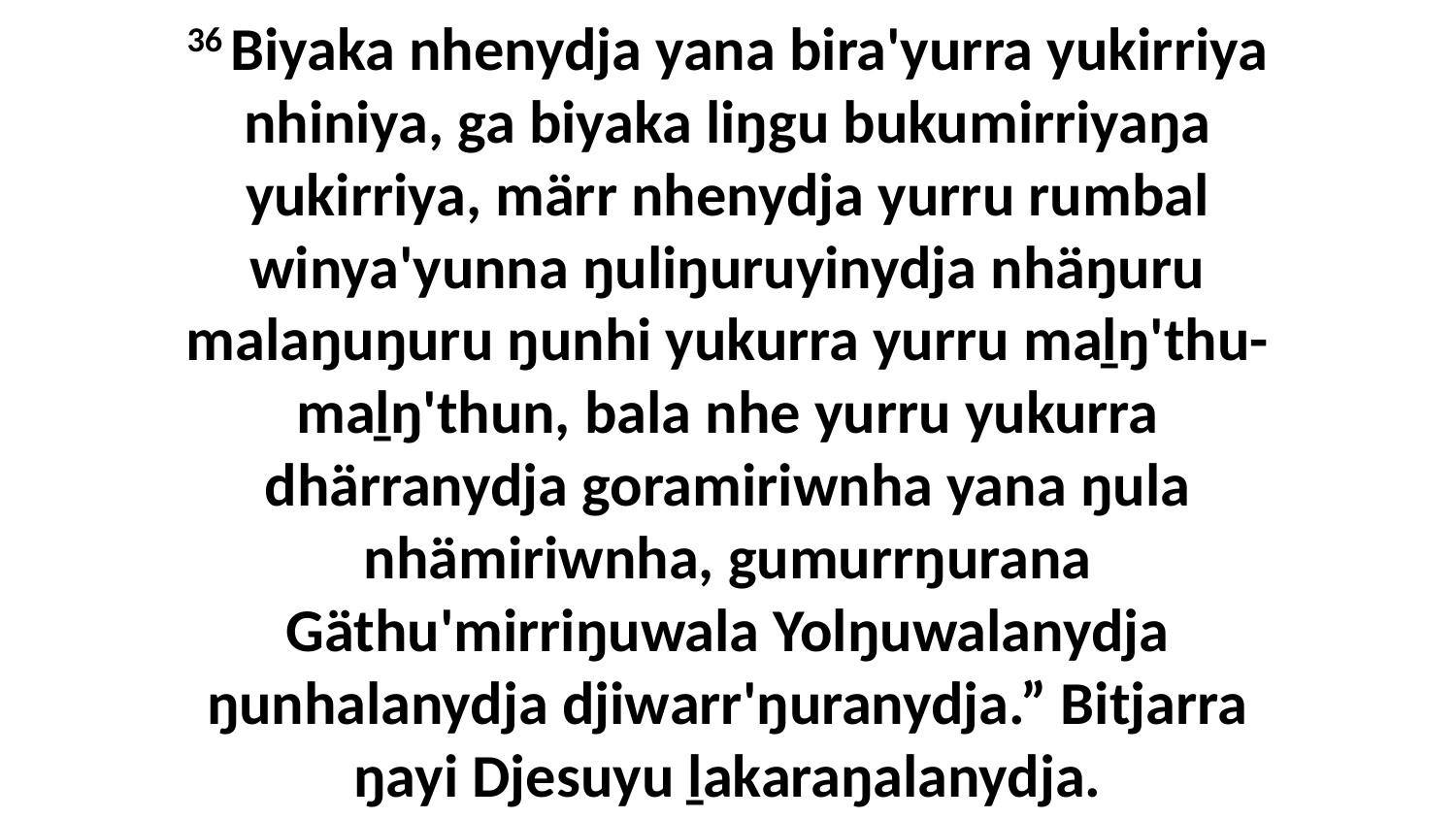

36 Biyaka nhenydja yana bira'yurra yukirriya nhiniya, ga biyaka liŋgu bukumirriyaŋa yukirriya, märr nhenydja yurru rumbal winya'yunna ŋuliŋuruyinydja nhäŋuru malaŋuŋuru ŋunhi yukurra yurru maḻŋ'thu-maḻŋ'thun, bala nhe yurru yukurra dhärranydja goramiriwnha yana ŋula nhämiriwnha, gumurrŋurana Gäthu'mirriŋuwala Yolŋuwalanydja ŋunhalanydja djiwarr'ŋuranydja.” Bitjarra ŋayi Djesuyu ḻakaraŋalanydja.